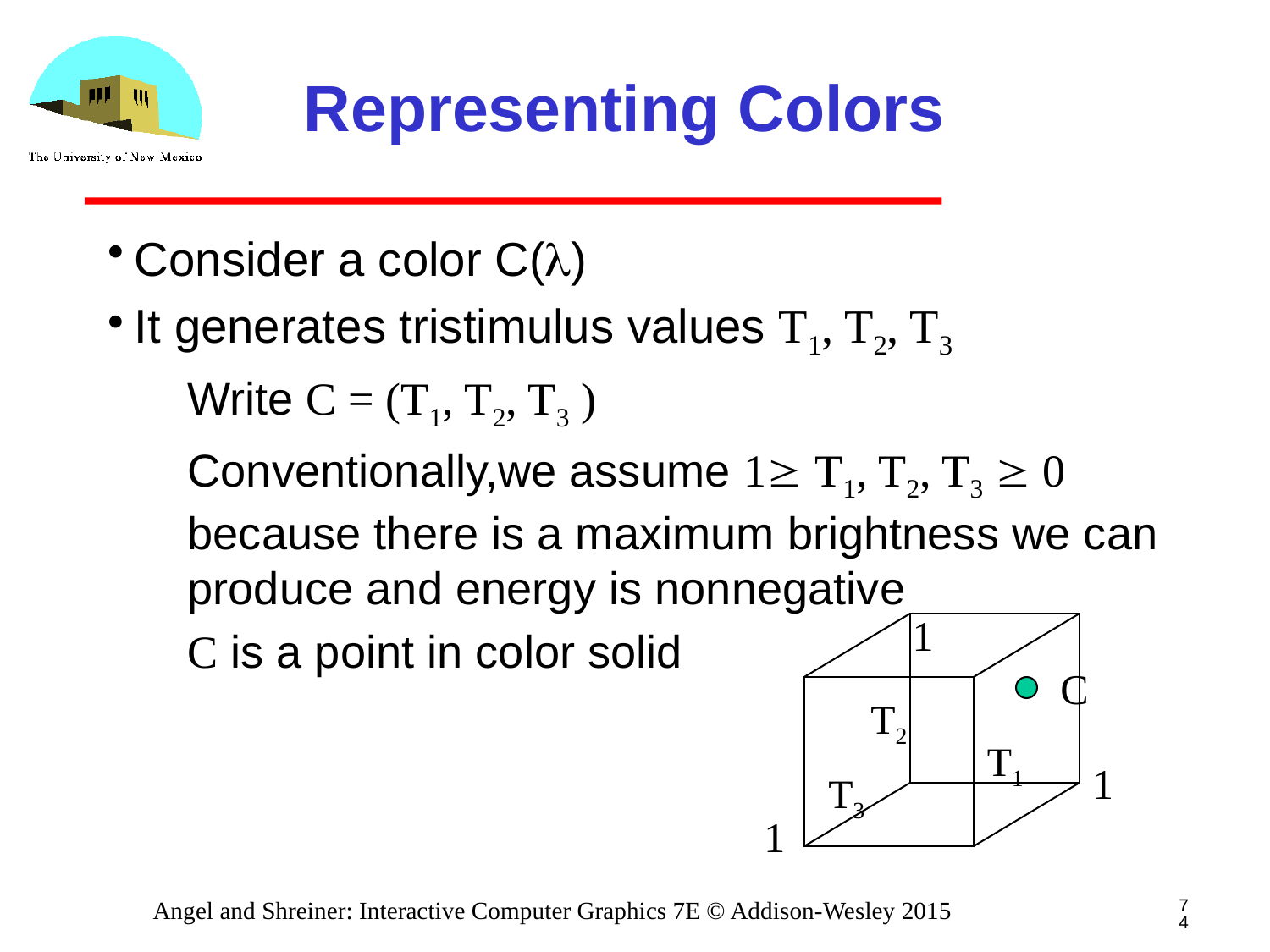

# Representing Colors
Consider a color C(λ)
It generates tristimulus values T1, T2, T3
Write C = (T1, T2, T3 )
Conventionally,we assume 1≥ T1, T2, T3 ≥ 0 because there is a maximum brightness we can produce and energy is nonnegative
C is a point in color solid
1

C

T2
T1
1
T3
1
74
Angel and Shreiner: Interactive Computer Graphics 7E © Addison-Wesley 2015